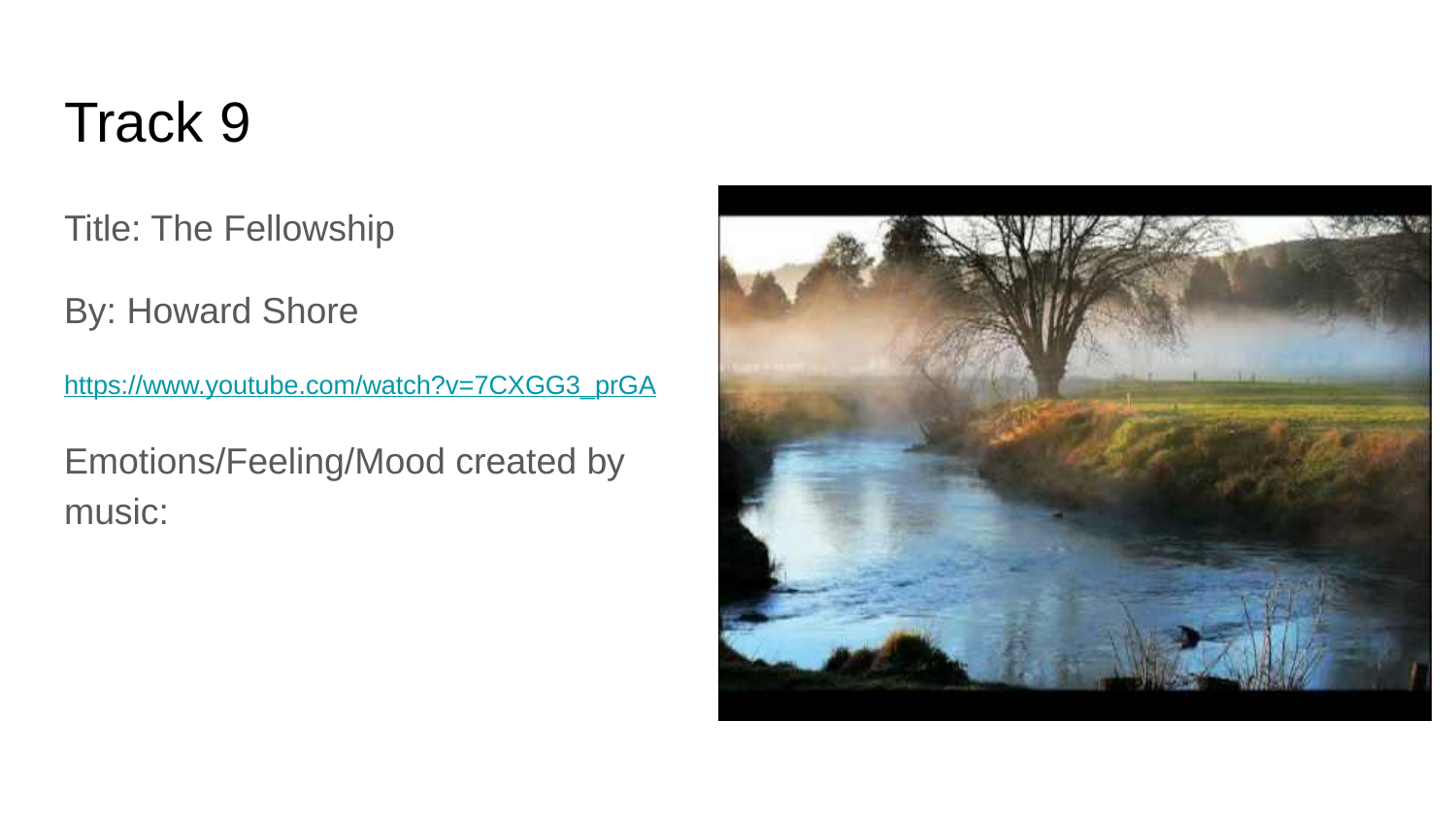

# Track 9
Title: The Fellowship
By: Howard Shore
https://www.youtube.com/watch?v=7CXGG3_prGA
Emotions/Feeling/Mood created by music: